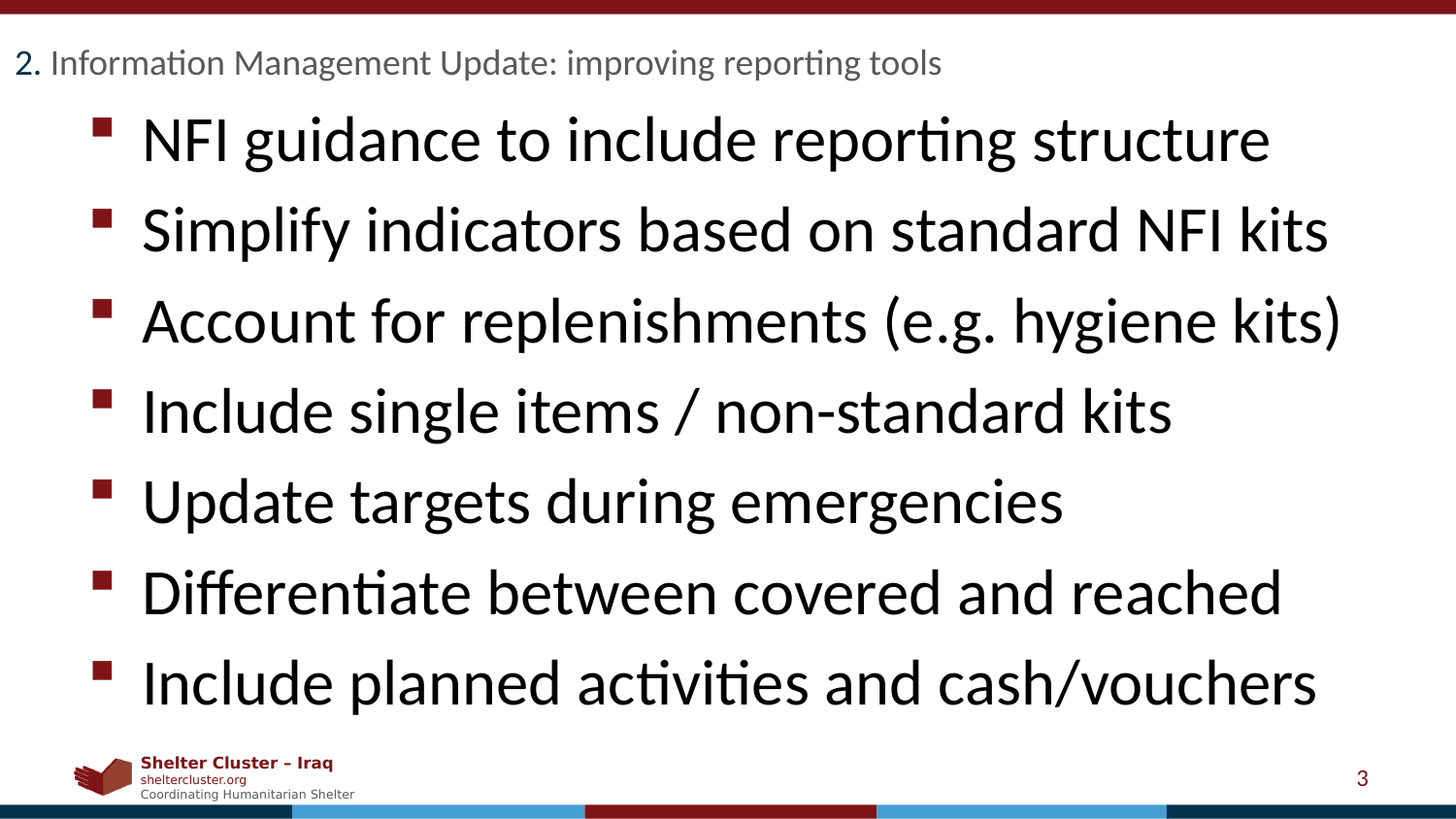

2. Information Management Update: improving reporting tools
NFI guidance to include reporting structure
Simplify indicators based on standard NFI kits
Account for replenishments (e.g. hygiene kits)
Include single items / non-standard kits
Update targets during emergencies
Differentiate between covered and reached
Include planned activities and cash/vouchers

3